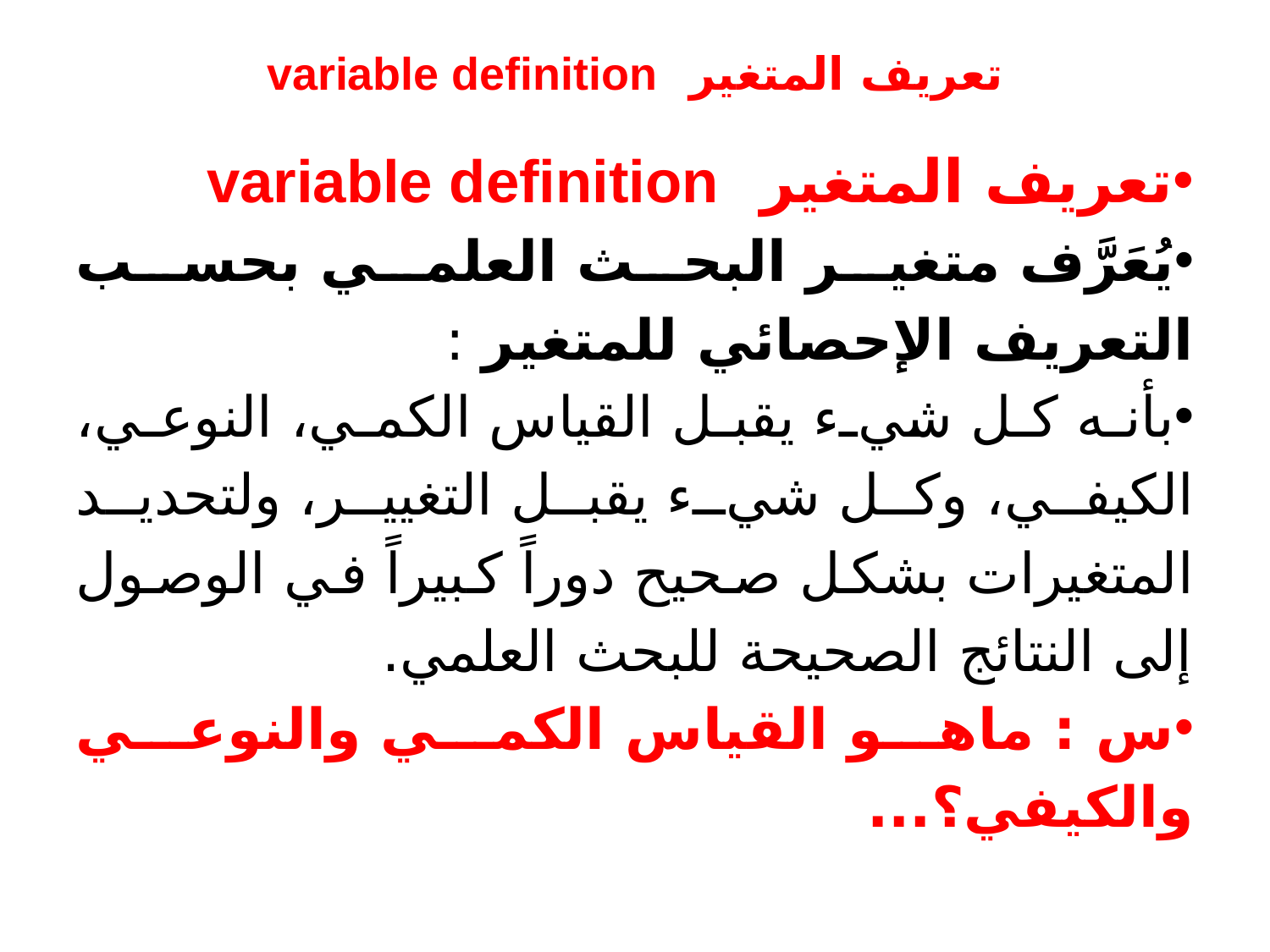

# تعريف المتغير  variable definition
تعريف المتغير  variable definition
يُعَرَّف متغير البحث العلمي بحسب التعريف الإحصائي للمتغير :
بأنه كل شيء يقبل القياس الكمي، النوعي، الكيفي، وكل شيء يقبل التغيير، ولتحديد المتغيرات بشكل صحيح دوراً كبيراً في الوصول إلى النتائج الصحيحة للبحث العلمي.
س : ماهو القياس الكمي والنوعي والكيفي؟...